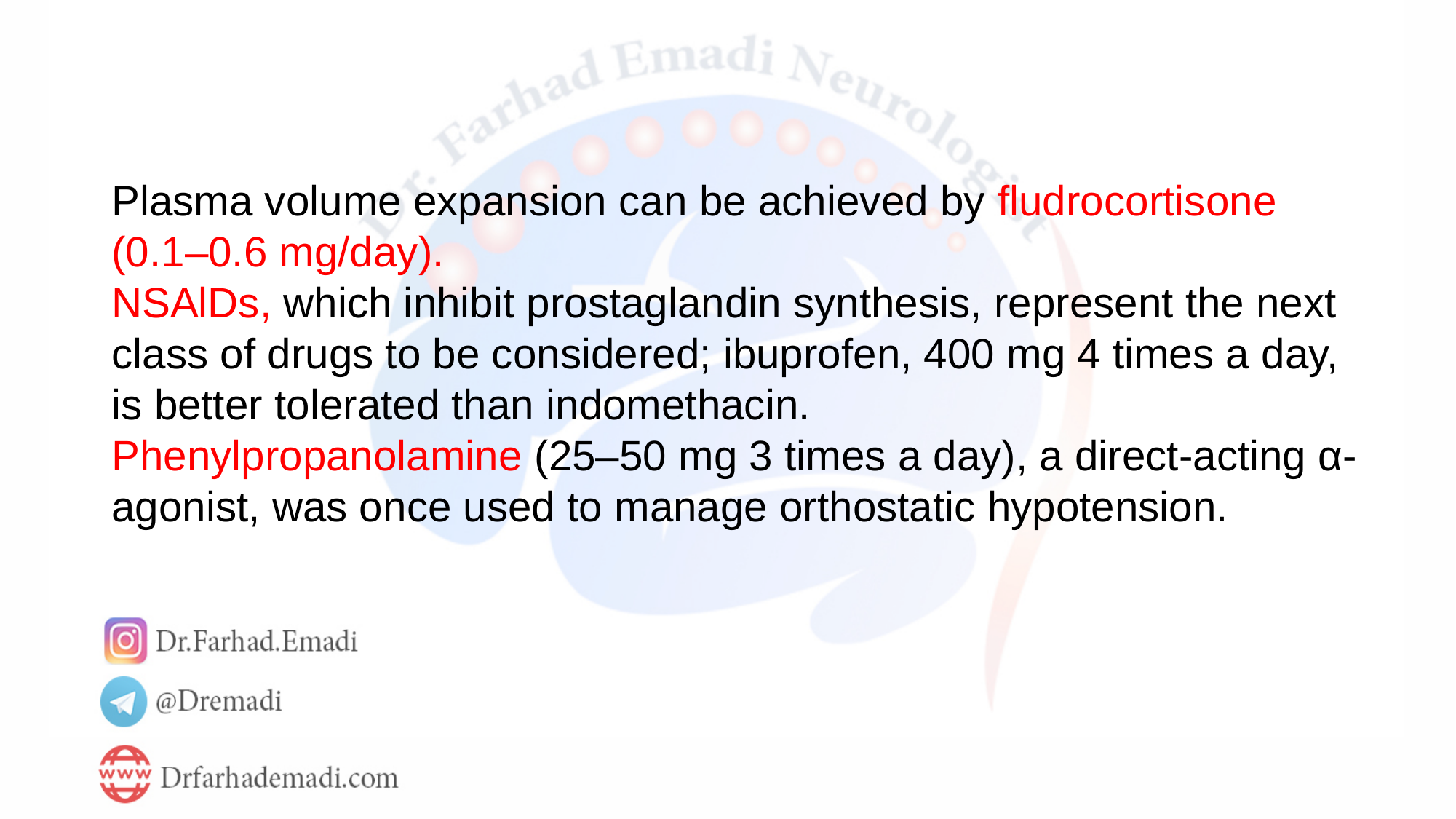

Plasma volume expansion can be achieved by fludrocortisone (0.1–0.6 mg/day).
NSAlDs, which inhibit prostaglandin synthesis, represent the next class of drugs to be considered; ibuprofen, 400 mg 4 times a day, is better tolerated than indomethacin.
Phenylpropanolamine (25–50 mg 3 times a day), a direct-acting α-agonist, was once used to manage orthostatic hypotension.